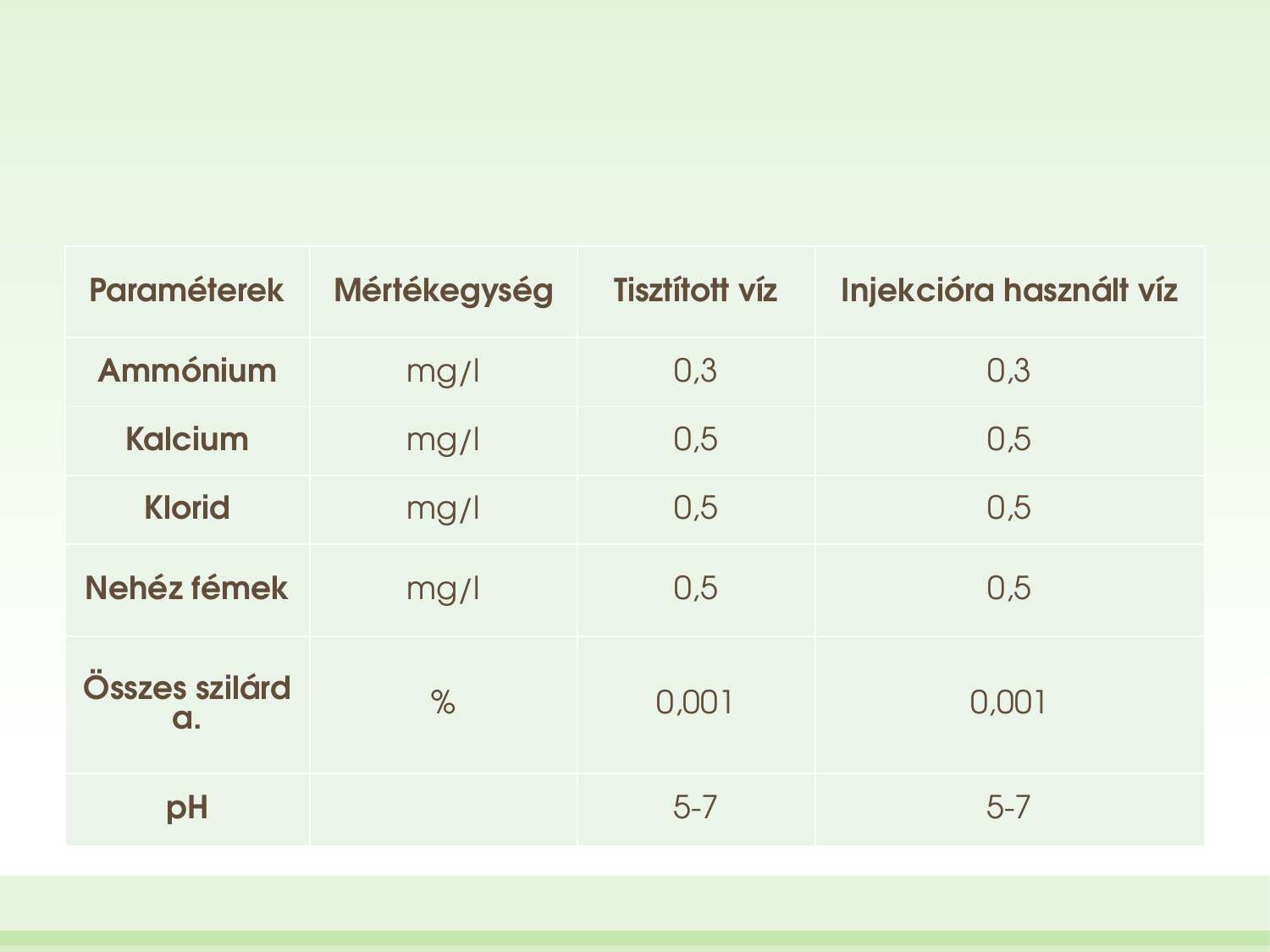

#

Gyógyászati víz
Követelményei (kémiai, mikrobiológiai, fizikai) gyógyszerkönyvekben találhatók meg
Két legszélesebb körben használt gyógyászati víz típus:
„tisztított víz” → PW
„injekcióra használt víz” → WFI

| Paraméterek | Mértékegység | Tisztított víz | Injekcióra használt víz |
| --- | --- | --- | --- |
| Ammónium | mg/l | 0,3 | 0,3 |
| Kalcium | mg/l | 0,5 | 0,5 |
| Klorid | mg/l | 0,5 | 0,5 |
| Nehéz fémek | mg/l | 0,5 | 0,5 |
| Összes szilárd a. | % | 0,001 | 0,001 |
| pH |  | 5-7 | 5-7 |